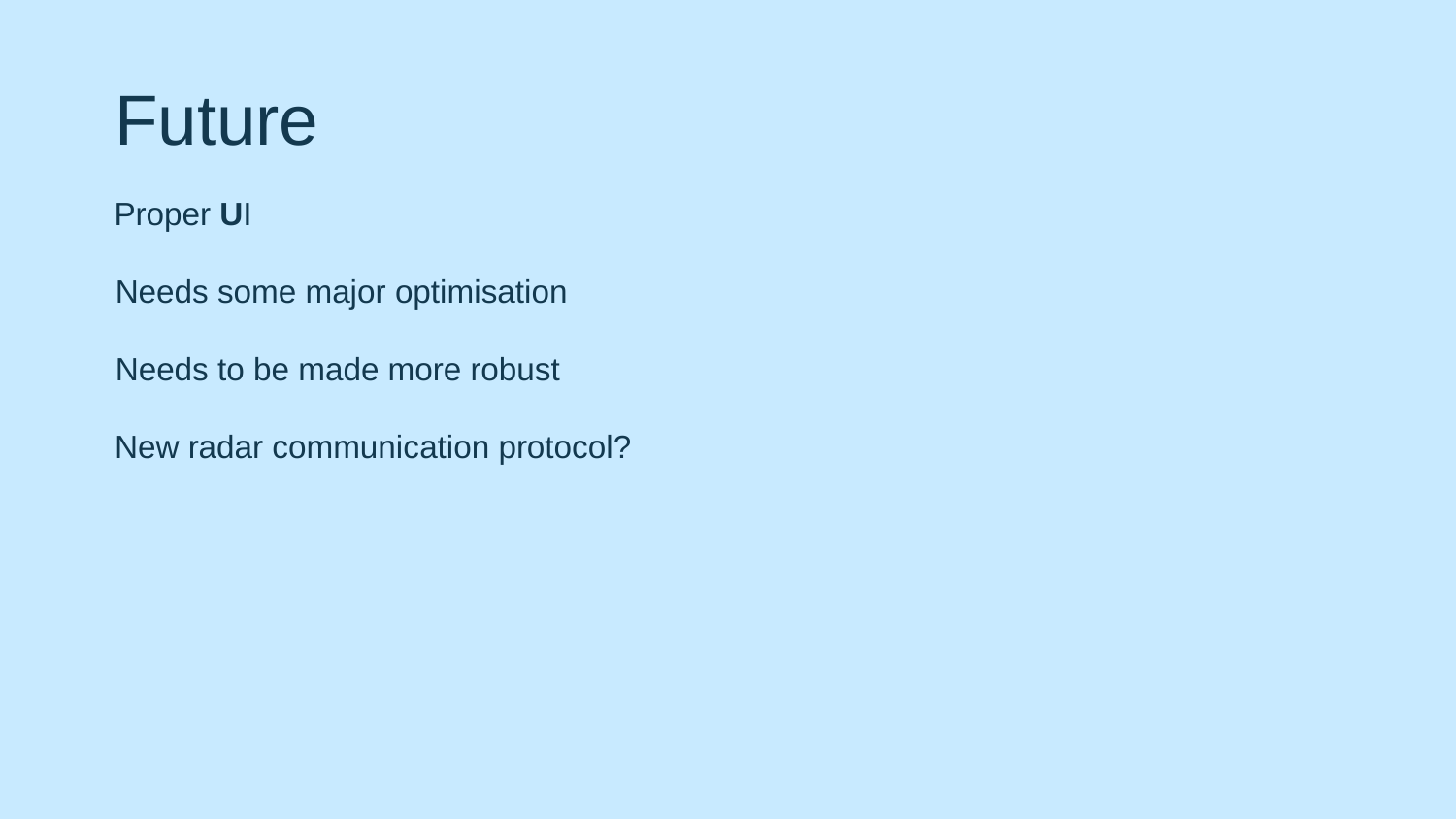

# Future
Proper UI

Needs some major optimisation
Needs to be made more robust
New radar communication protocol?